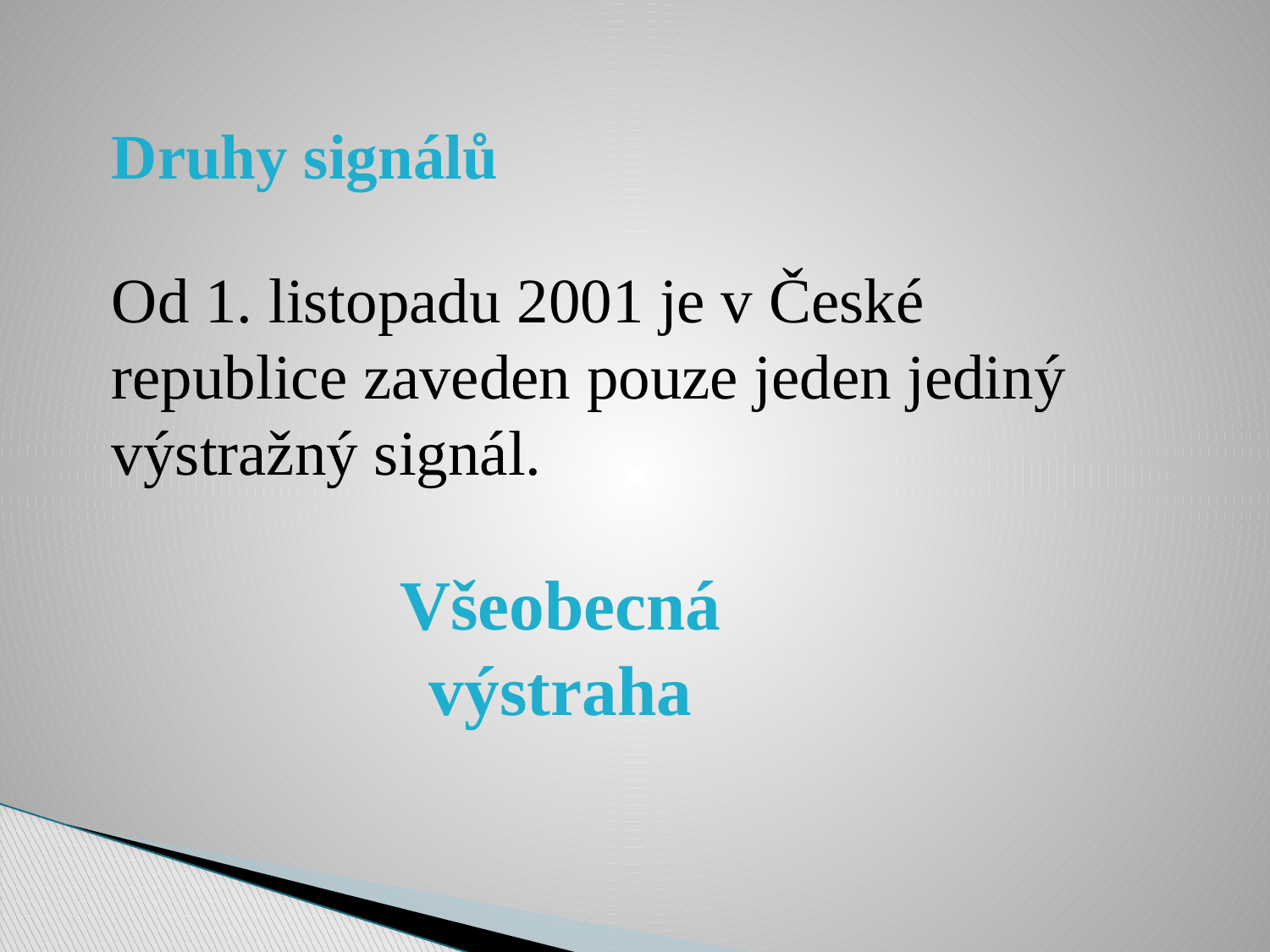

Druhy signálů

Od 1. listopadu 2001 je v České republice zaveden pouze jeden jediný výstražný signál.

Všeobecná výstraha